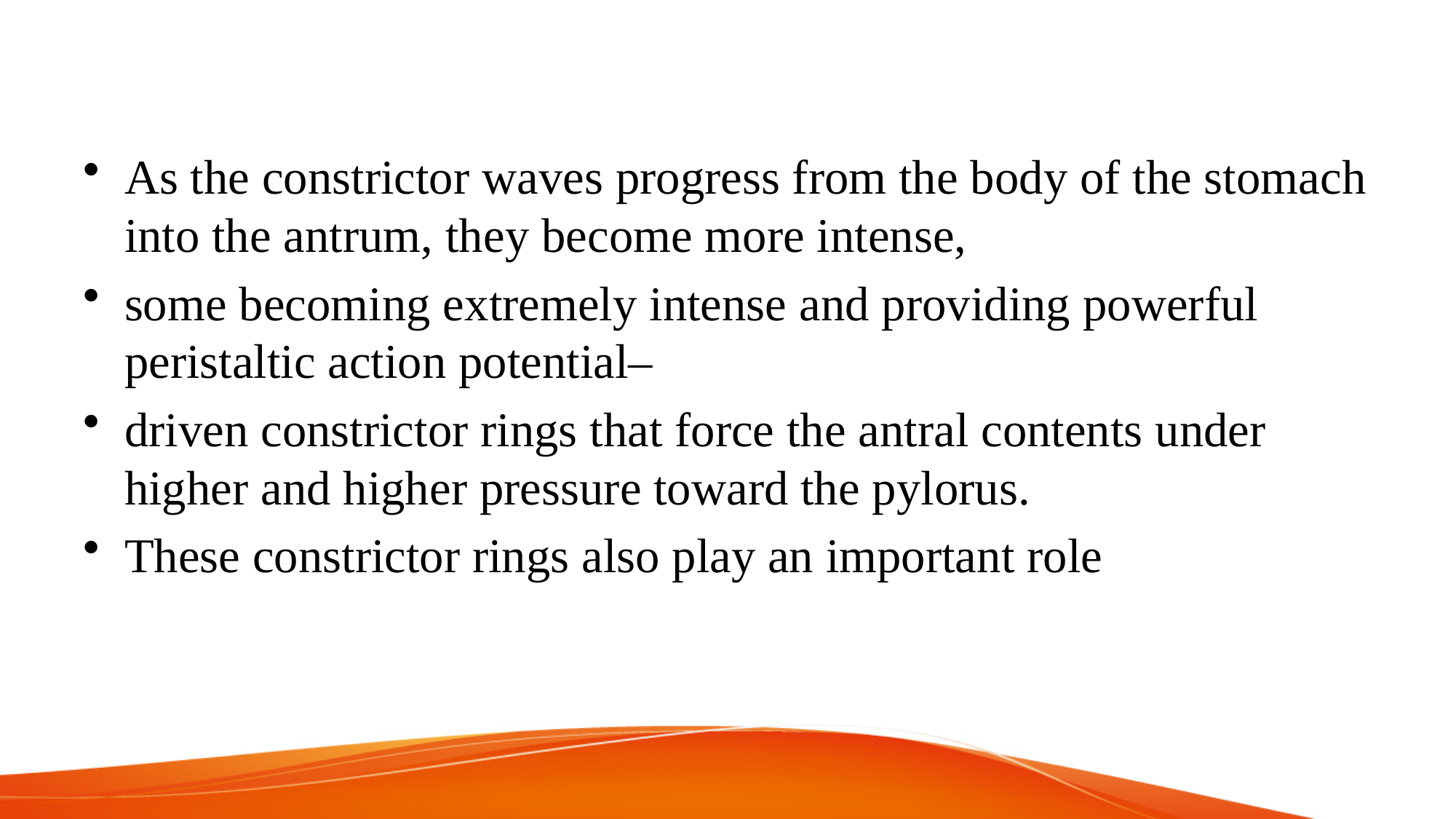

#
As the constrictor waves progress from the body of the stomach into the antrum, they become more intense,
some becoming extremely intense and providing powerful peristaltic action potential–
driven constrictor rings that force the antral contents under higher and higher pressure toward the pylorus.
These constrictor rings also play an important role